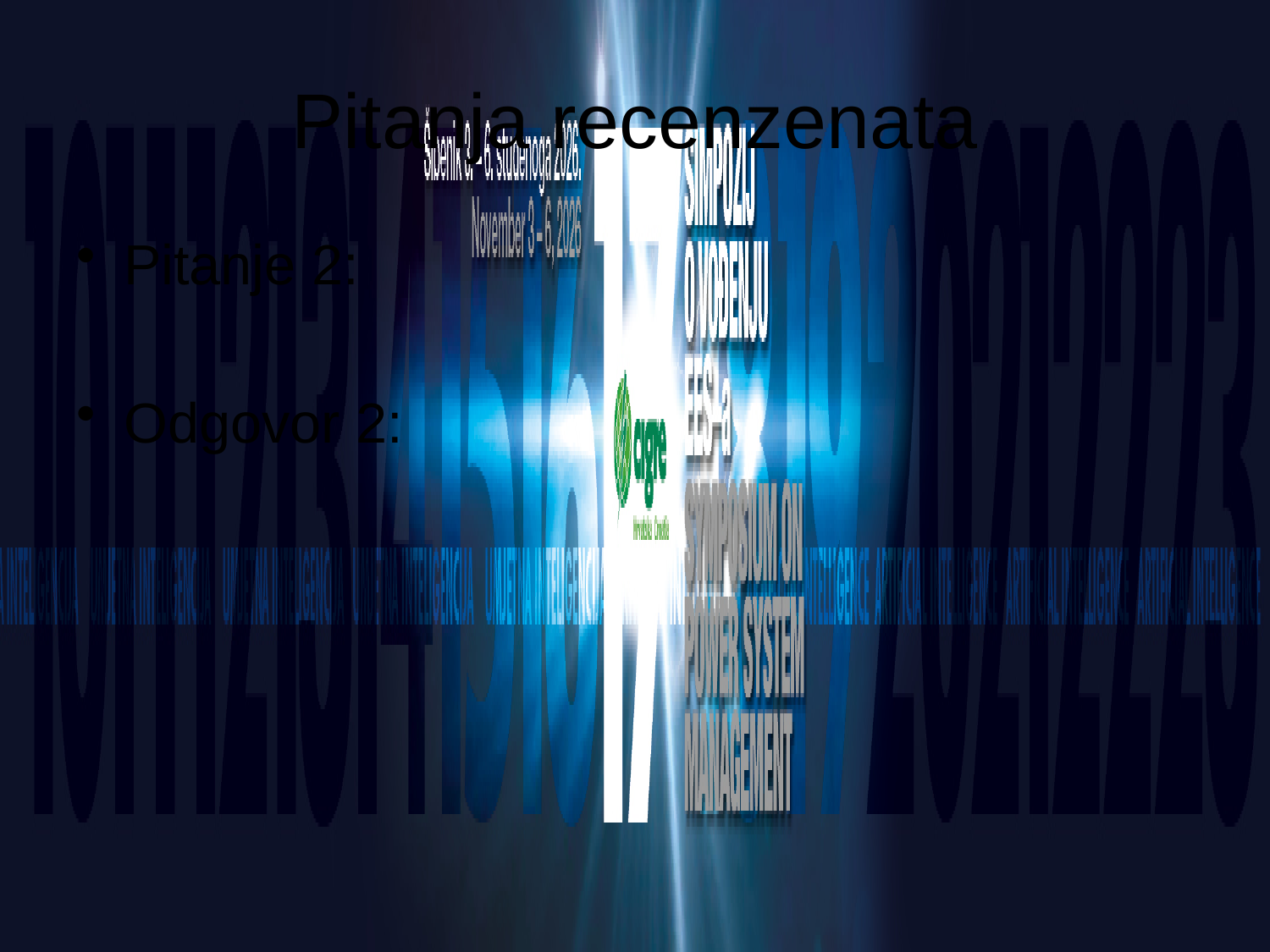

# Pitanja recenzenata
Pitanje 2:

Odgovor 2: